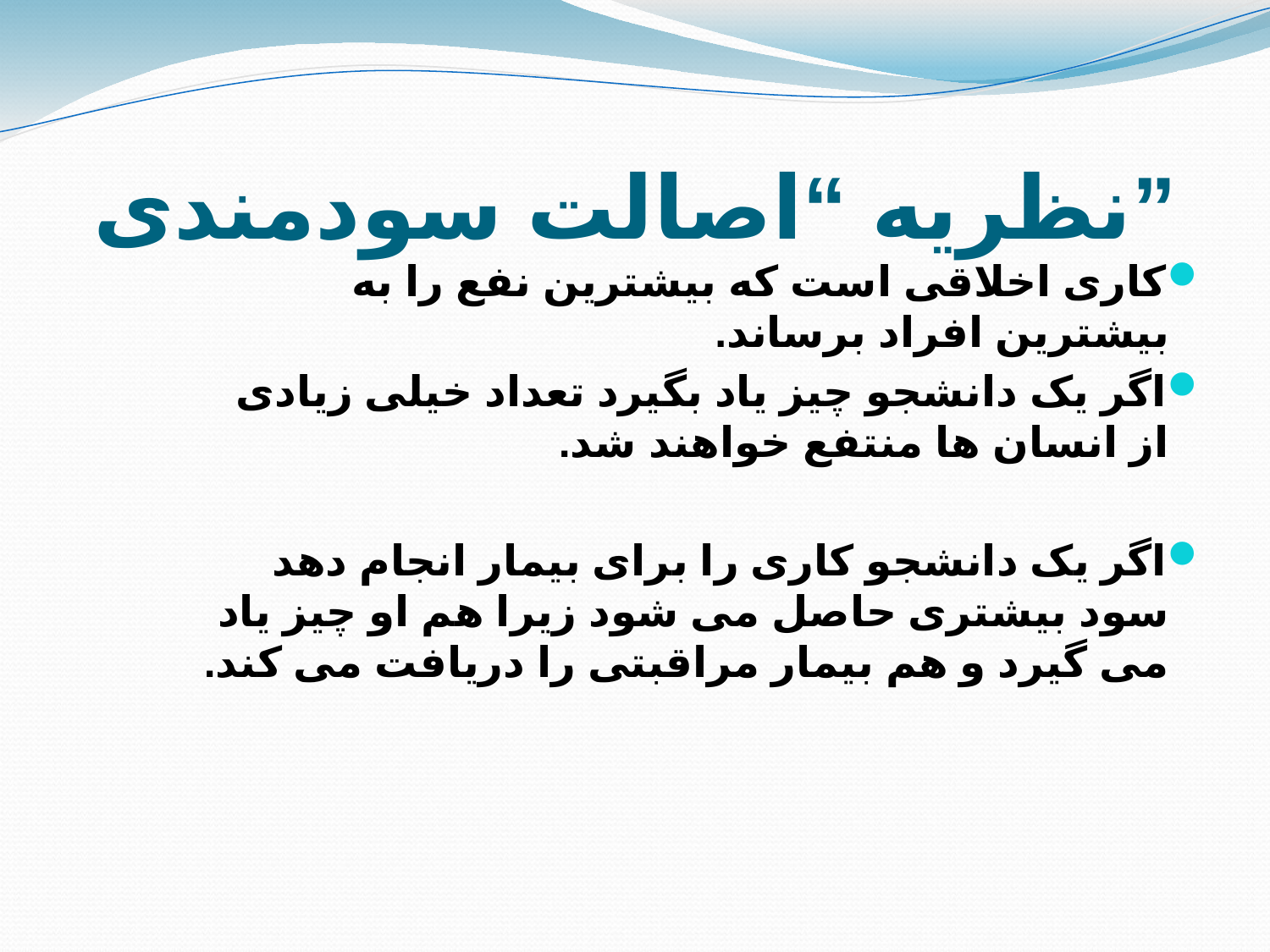

# نظریه “اصالت سودمندی”
کاری اخلاقی است که بیشترین نفع را به بیشترین افراد برساند.
اگر یک دانشجو چیز یاد بگیرد تعداد خیلی زیادی از انسان ها منتفع خواهند شد.

اگر یک دانشجو کاری را برای بیمار انجام دهد سود بیشتری حاصل می شود زیرا هم او چیز یاد می گیرد و هم بیمار مراقبتی را دریافت می کند.